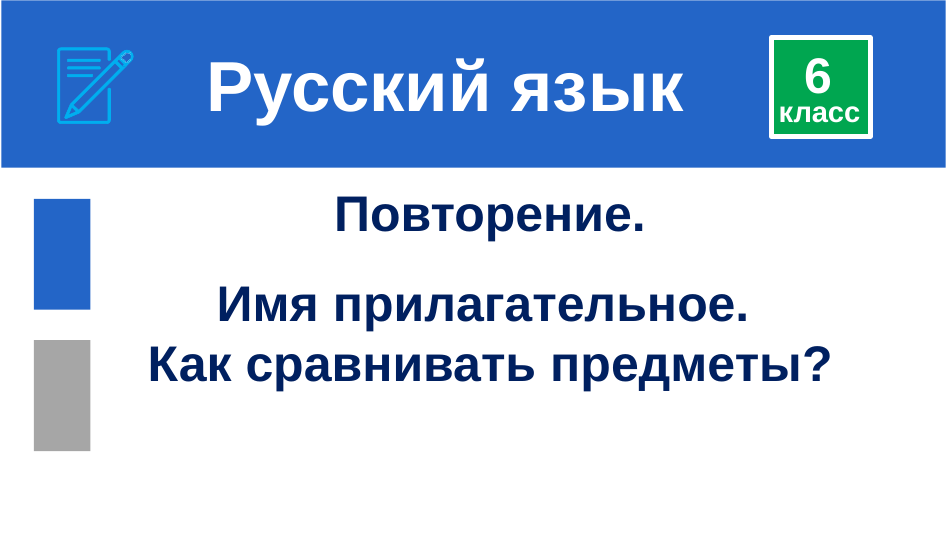

# Русский язык
6

класс
 Повторение.
Имя прилагательное.
Как сравнивать предметы?